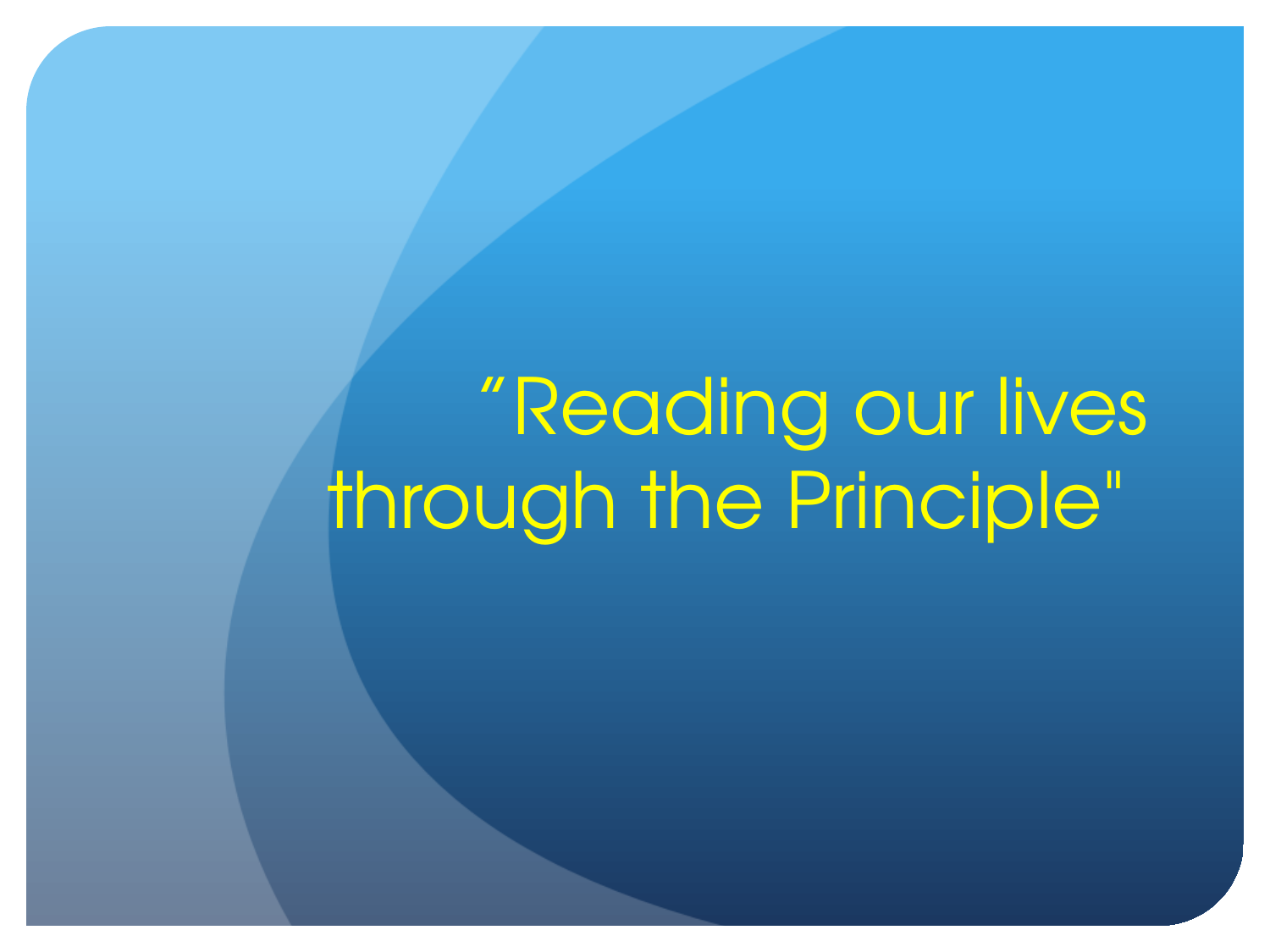

# ”Reading our lives through the Principle"